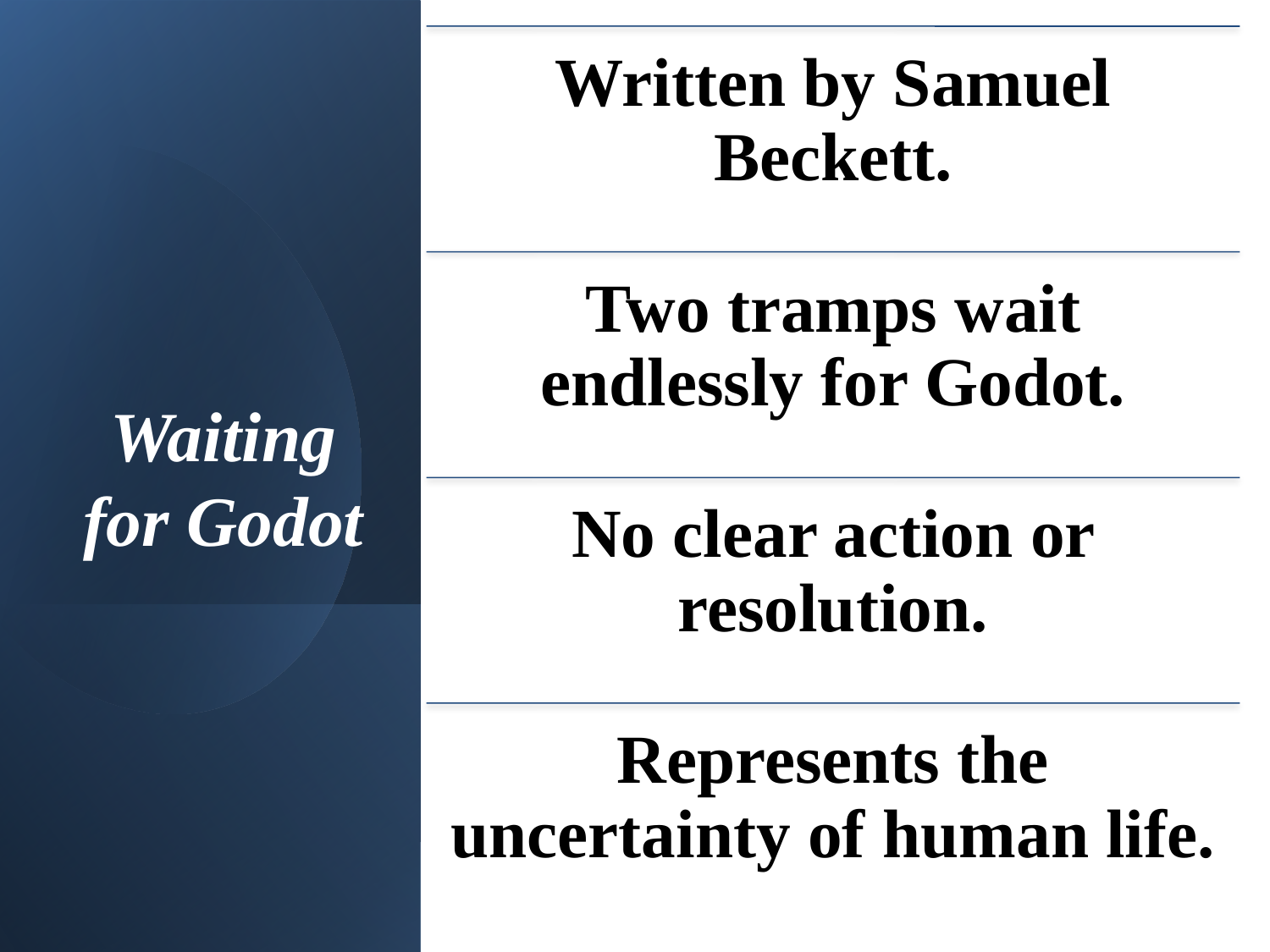

Written by Samuel Beckett.
Two tramps wait endlessly for Godot.
No clear action or resolution.
Represents the uncertainty of human life.

# Waiting for Godot